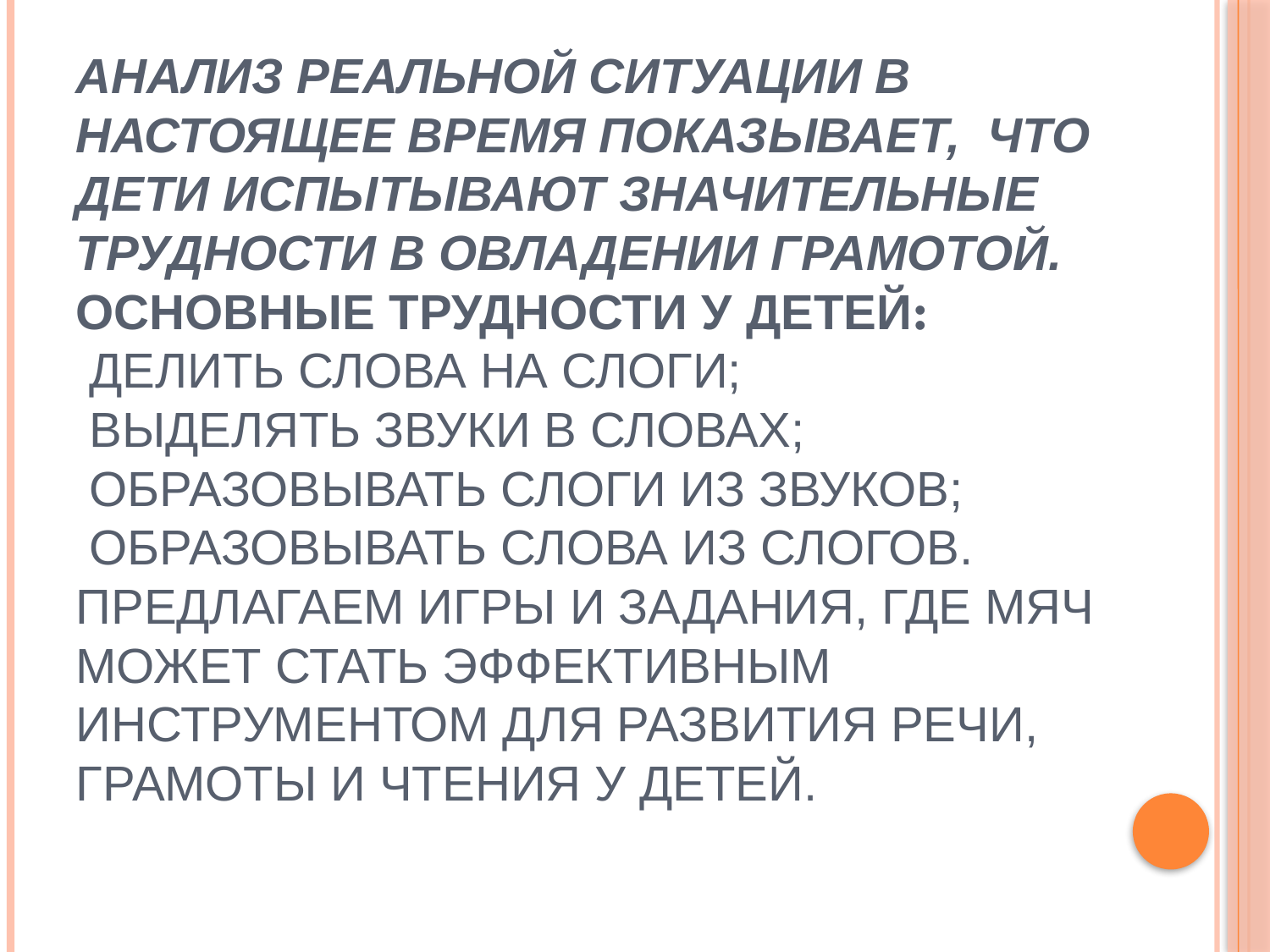

# Анализ реальной ситуации в настоящее время показывает,  что дети испытывают значительные трудности в овладении грамотой. Основные трудности у детей: делить слова на слоги; выделять звуки в словах; образовывать слоги из звуков; образовывать слова из слогов. Предлагаем игры и задания, где мяч может стать эффективным инструментом для развития речи, грамоты и чтения у детей.